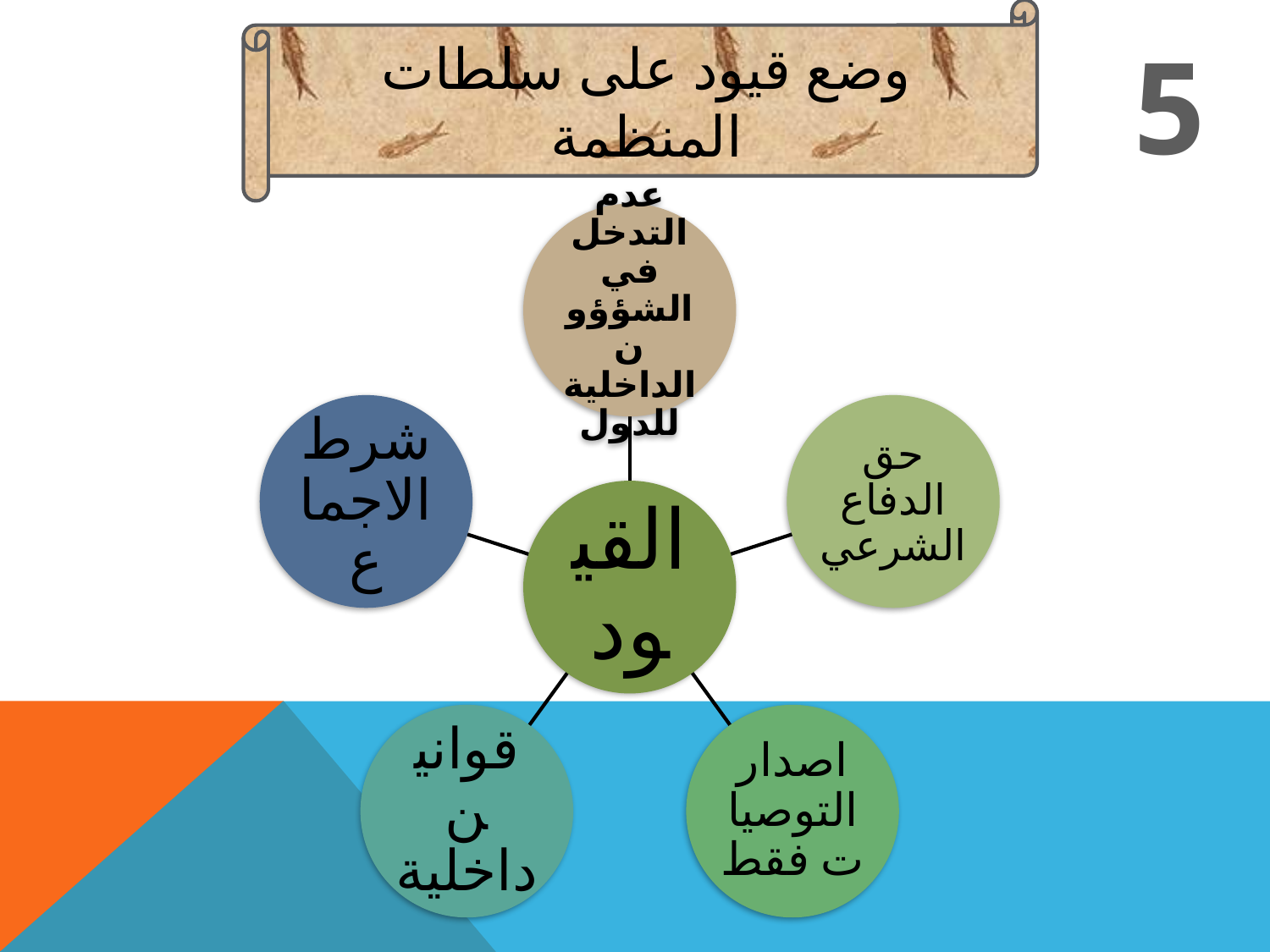

وضع قيود على سلطات المنظمة
5
القيود

عدم التدخل في الشؤؤون الداخلية للدول

حق الدفاع الشرعي

اصدار التوصيات فقط

قوانين داخلية

شرط الاجماع